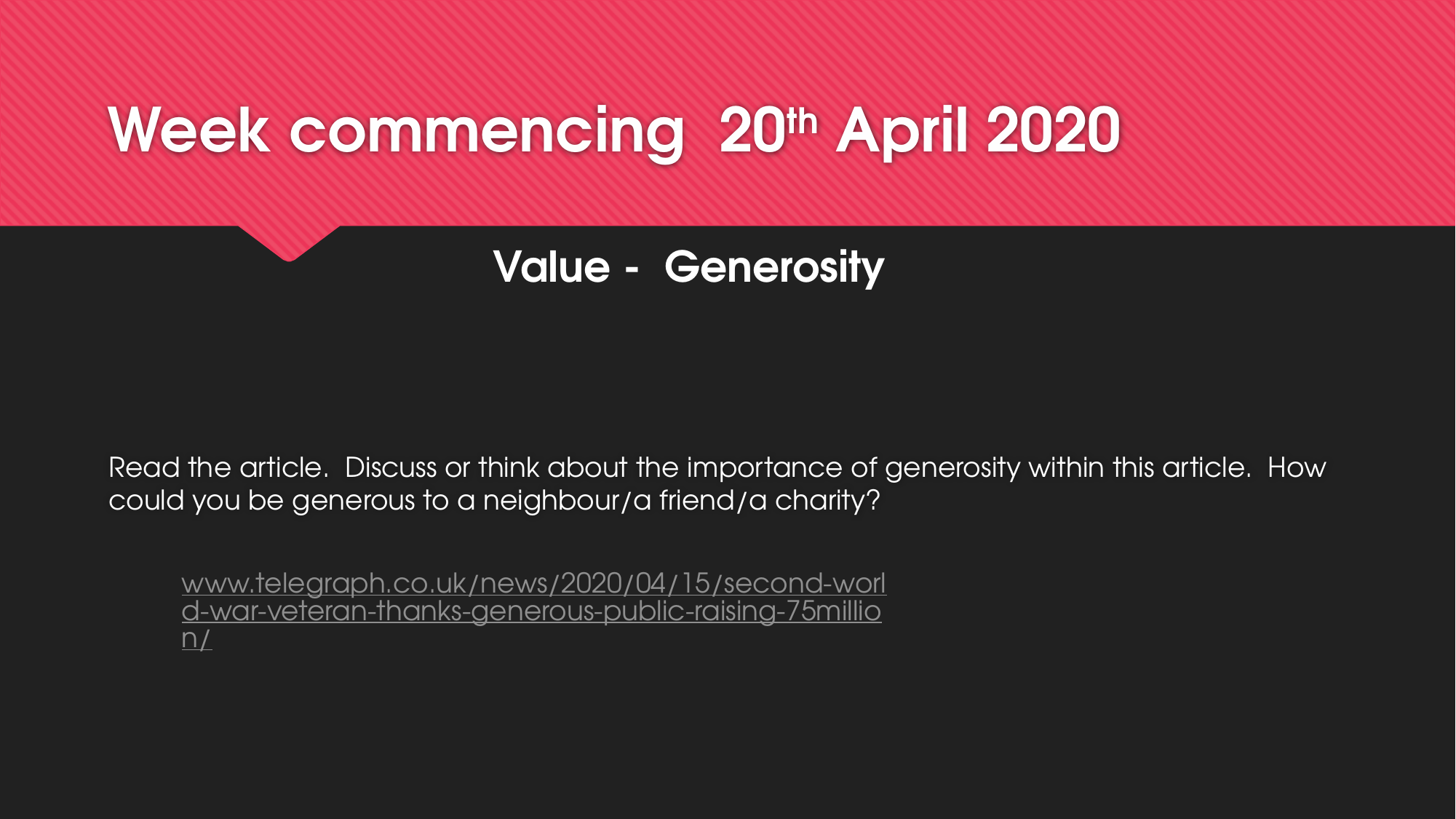

# Week commencing  20th April 2020
Value -  Generosity
Read the article.  Discuss or think about the importance of generosity within this article.  How could you be generous to a neighbour/a friend/a charity?
www.telegraph.co.uk/news/2020/04/15/second-world-war-veteran-thanks-generous-public-raising-75million/